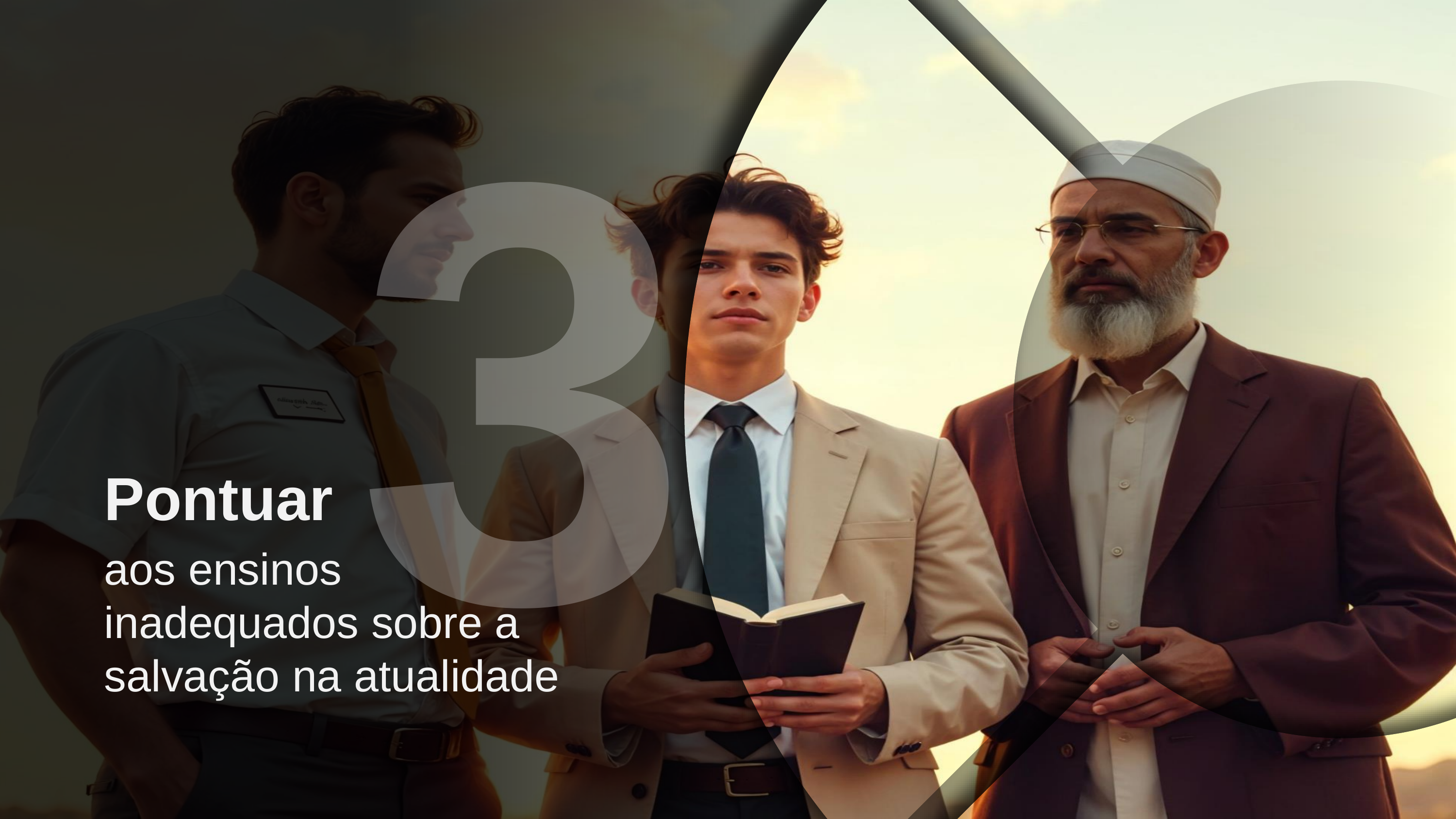

2

Apresentar
o conceito de Apologética Cristã
3

Pontuar
aos ensinos inadequados sobre a salvação na atualidade